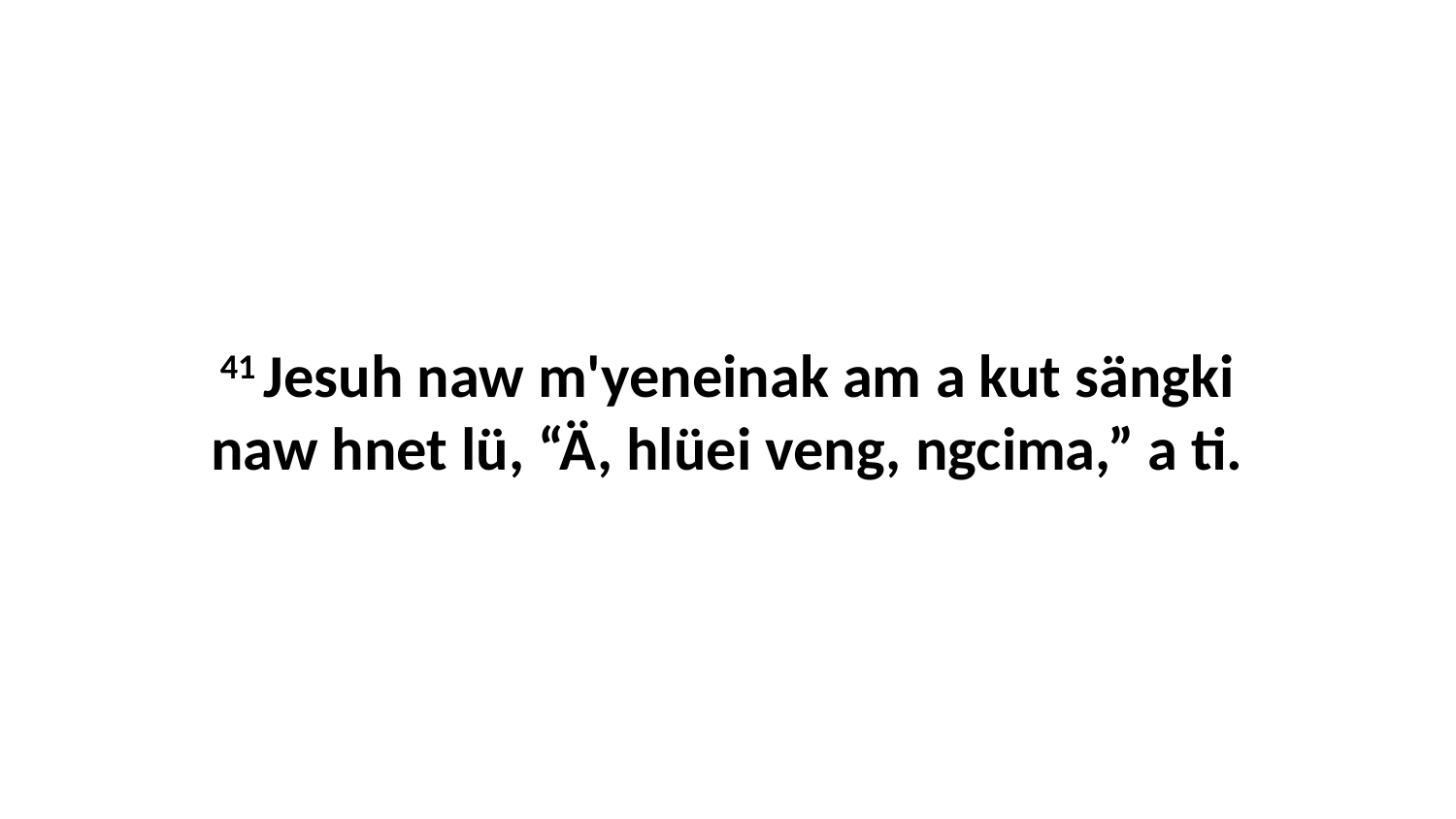

41 Jesuh naw m'yeneinak am a kut sängki naw hnet lü, “Ä, hlüei veng, ngcima,” a ti.